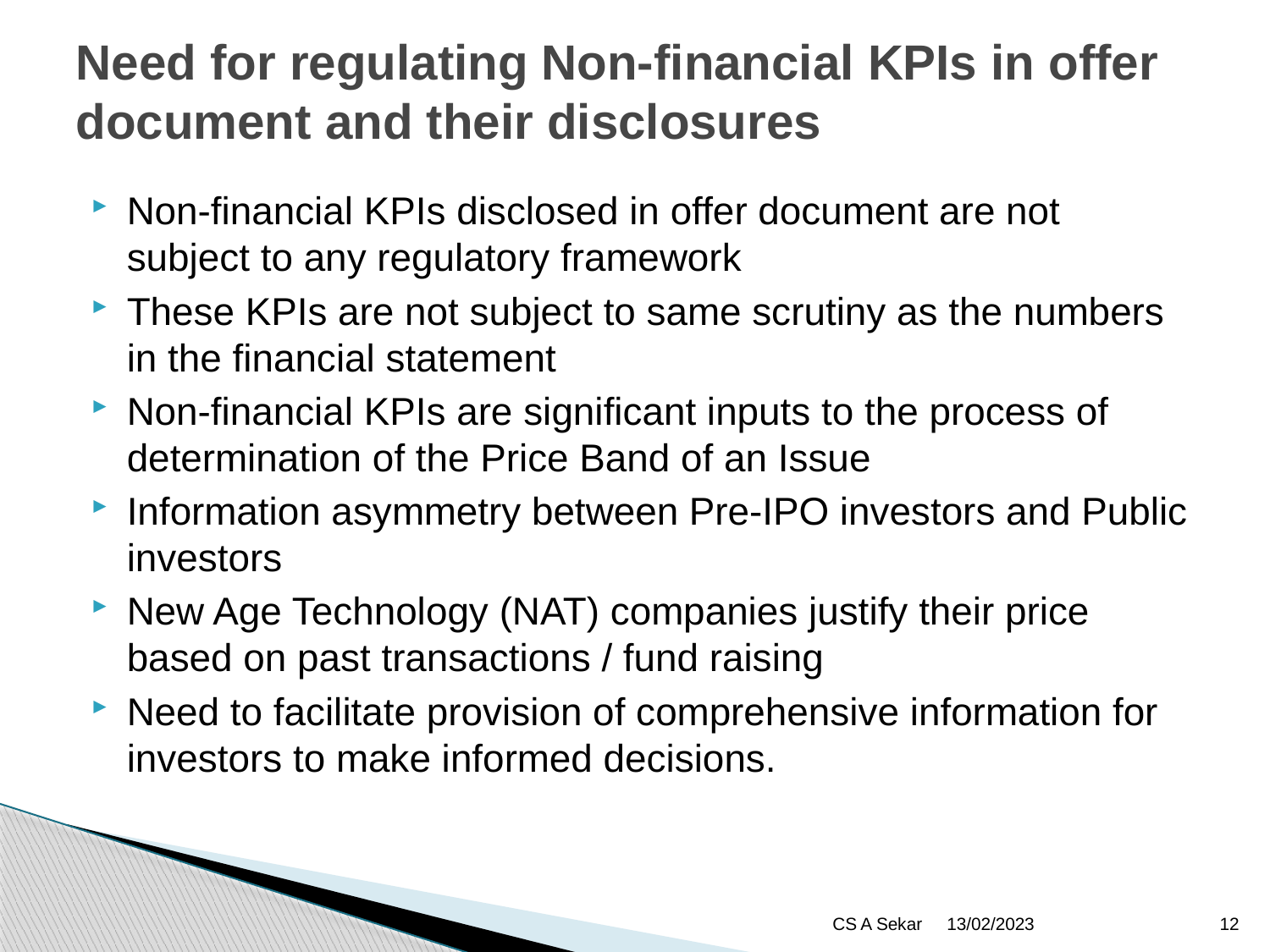

# Need for regulating Non-financial KPIs in offer document and their disclosures
Non-financial KPIs disclosed in offer document are not subject to any regulatory framework
These KPIs are not subject to same scrutiny as the numbers in the financial statement
Non-financial KPIs are significant inputs to the process of determination of the Price Band of an Issue
Information asymmetry between Pre-IPO investors and Public investors
New Age Technology (NAT) companies justify their price based on past transactions / fund raising
Need to facilitate provision of comprehensive information for investors to make informed decisions.

CS A Sekar
13/02/2023
12